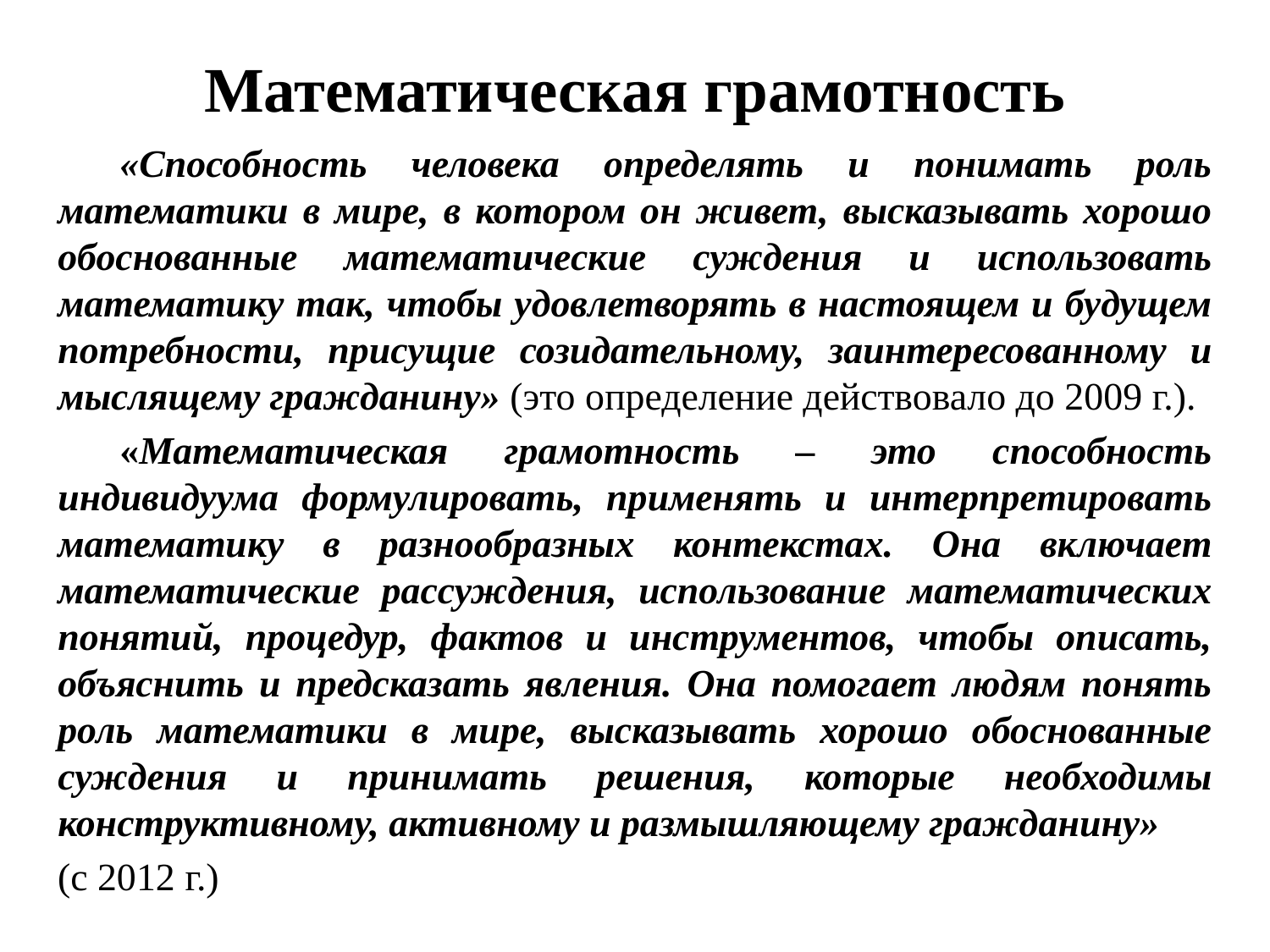

# Математическая грамотность
«Способность человека определять и понимать роль математики в мире, в котором он живет, высказывать хорошо обоснованные математические суждения и использовать математику так, чтобы удовлетворять в настоящем и будущем потребности, присущие созидательному, заинтересованному и мыслящему гражданину» (это определение действовало до 2009 г.).
«Математическая грамотность – это способность индивидуума формулировать, применять и интерпретировать математику в разнообразных контекстах. Она включает математические рассуждения, использование математических понятий, процедур, фактов и инструментов, чтобы описать, объяснить и предсказать явления. Она помогает людям понять роль математики в мире, высказывать хорошо обоснованные суждения и принимать решения, которые необходимы конструктивному, активному и размышляющему гражданину»
(с 2012 г.)